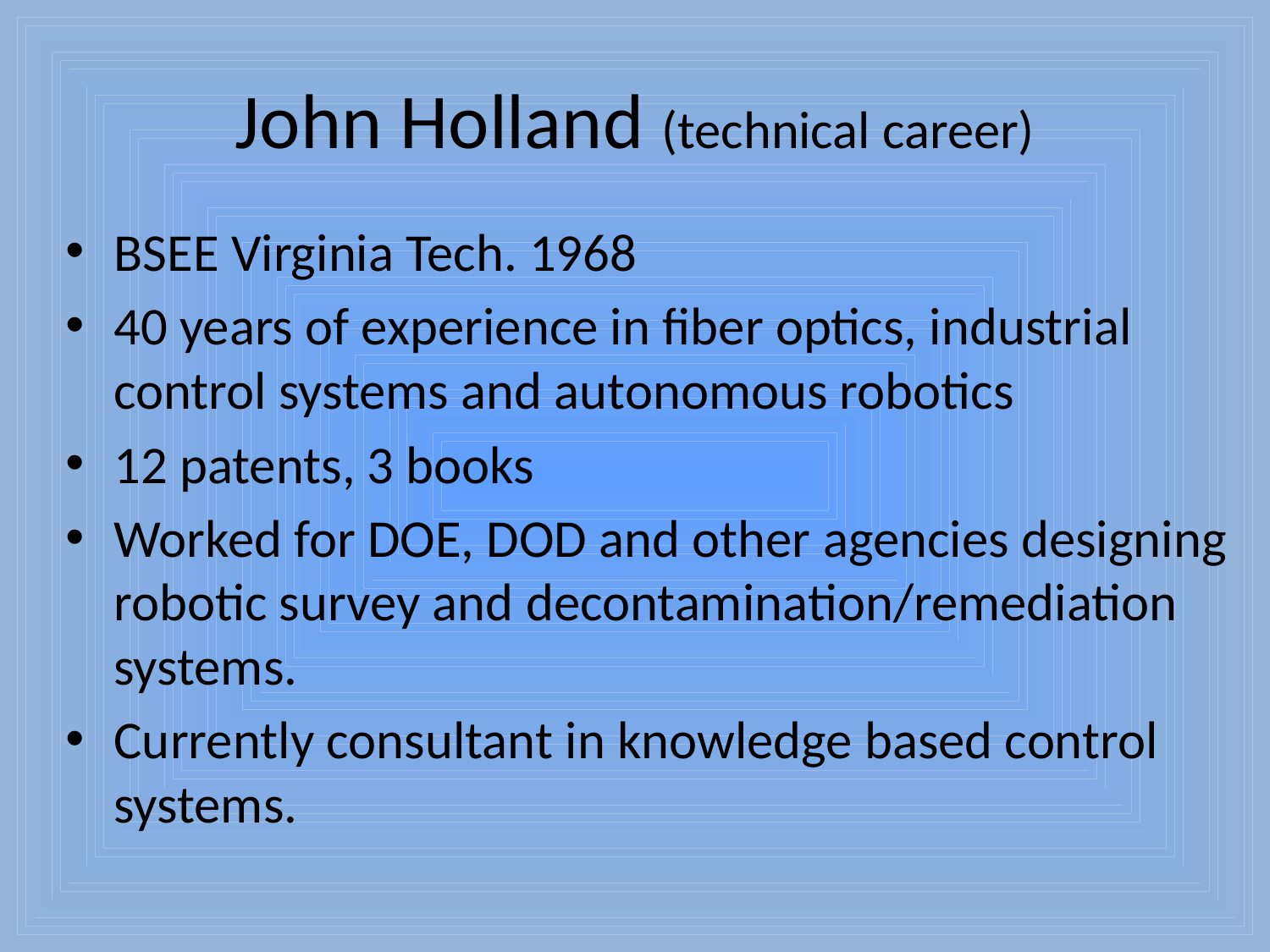

# John Holland (technical career)
BSEE Virginia Tech. 1968
40 years of experience in fiber optics, industrial control systems and autonomous robotics
12 patents, 3 books
Worked for DOE, DOD and other agencies designing robotic survey and decontamination/remediation systems.
Currently consultant in knowledge based control systems.